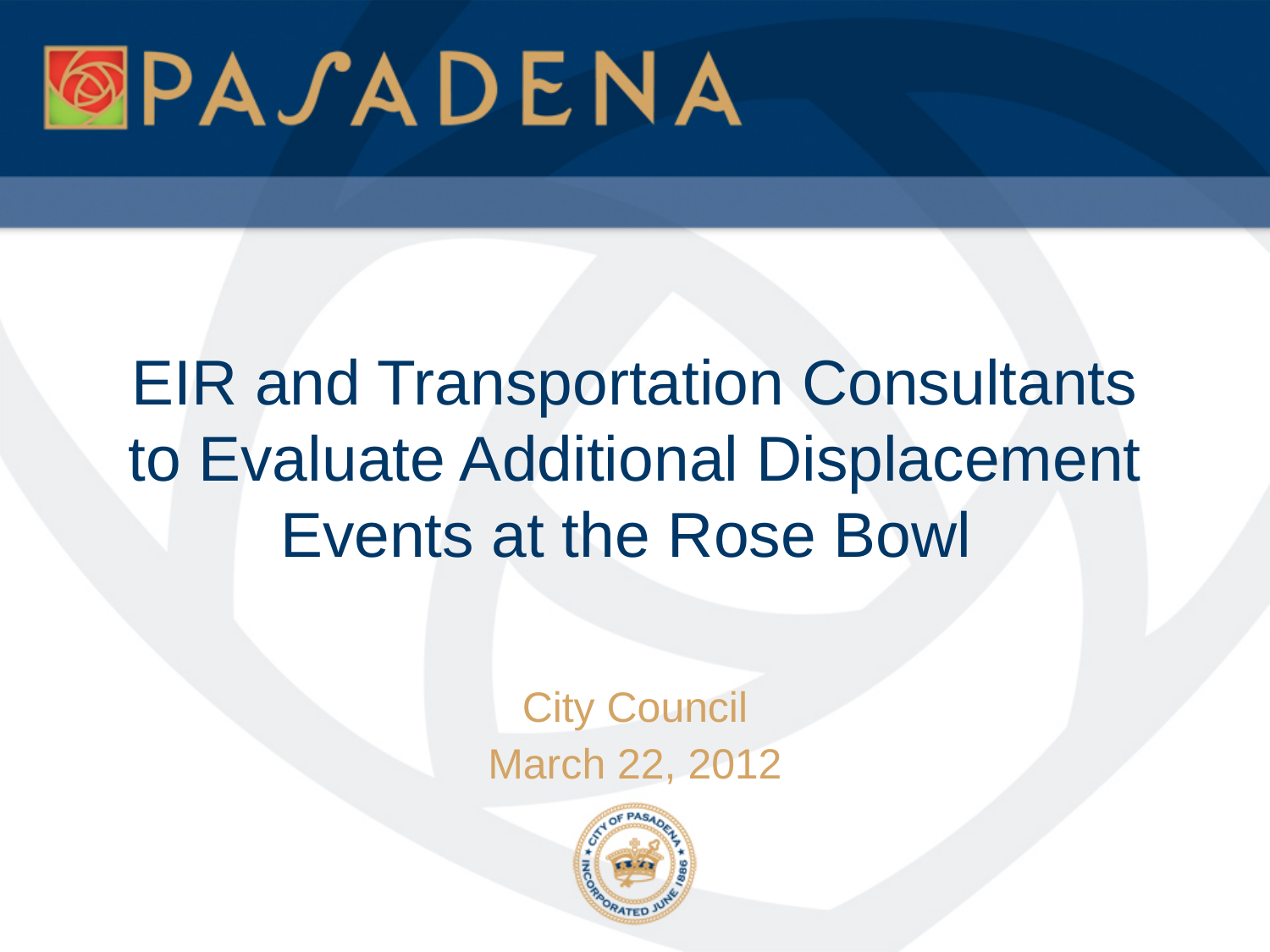

# EIR and Transportation Consultants to Evaluate Additional Displacement Events at the Rose Bowl
City Council
March 22, 2012